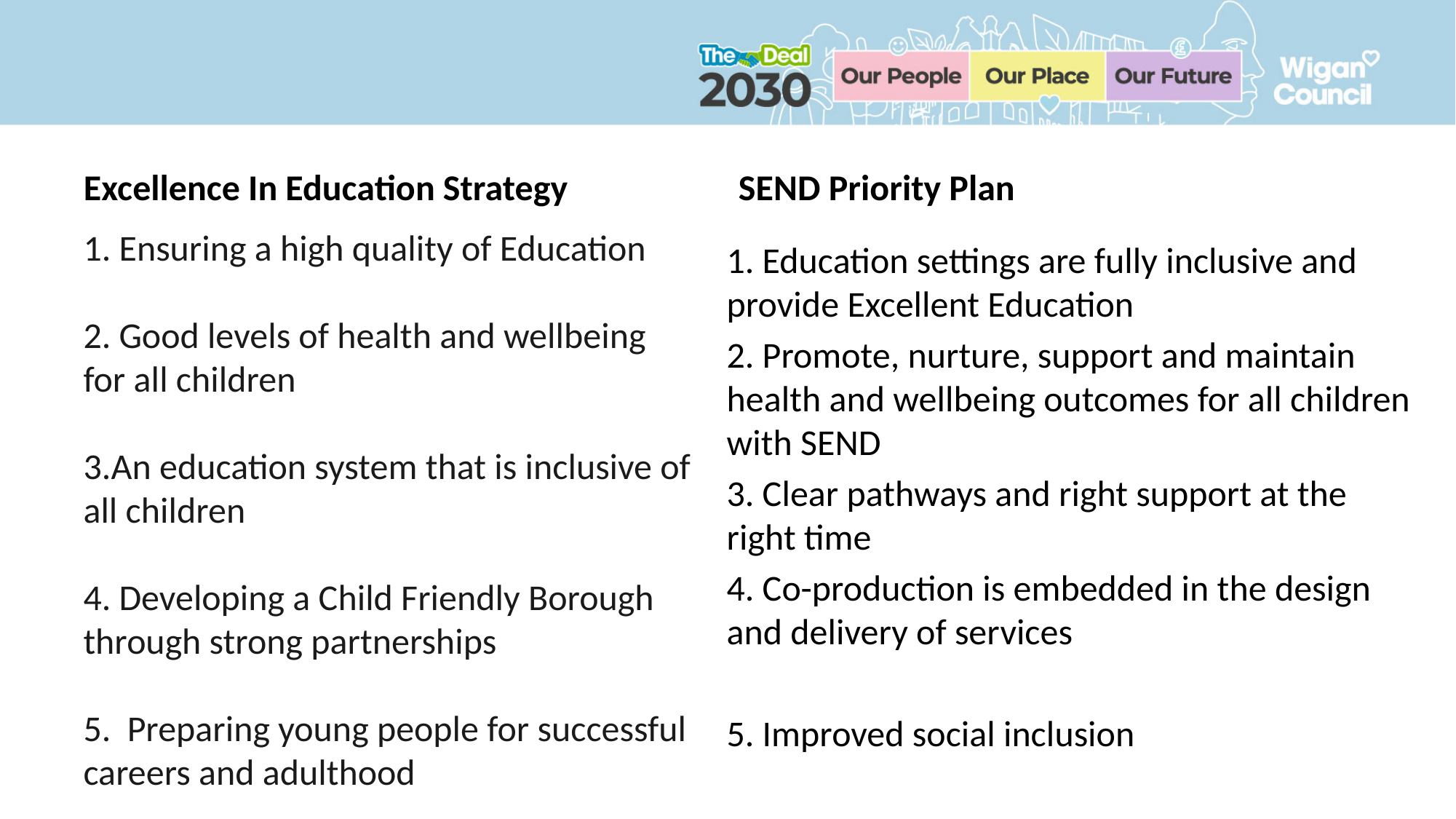

Excellence In Education Strategy
SEND Priority Plan
1. Education settings are fully inclusive and provide Excellent Education
2. Promote, nurture, support and maintain health and wellbeing outcomes for all children with SEND
3. Clear pathways and right support at the right time
4. Co-production is embedded in the design and delivery of services

5. Improved social inclusion

1. Ensuring a high quality of Education

2. Good levels of health and wellbeing for all children

3.An education system that is inclusive of all children

4. Developing a Child Friendly Borough through strong partnerships

5.  Preparing young people for successful careers and adulthood